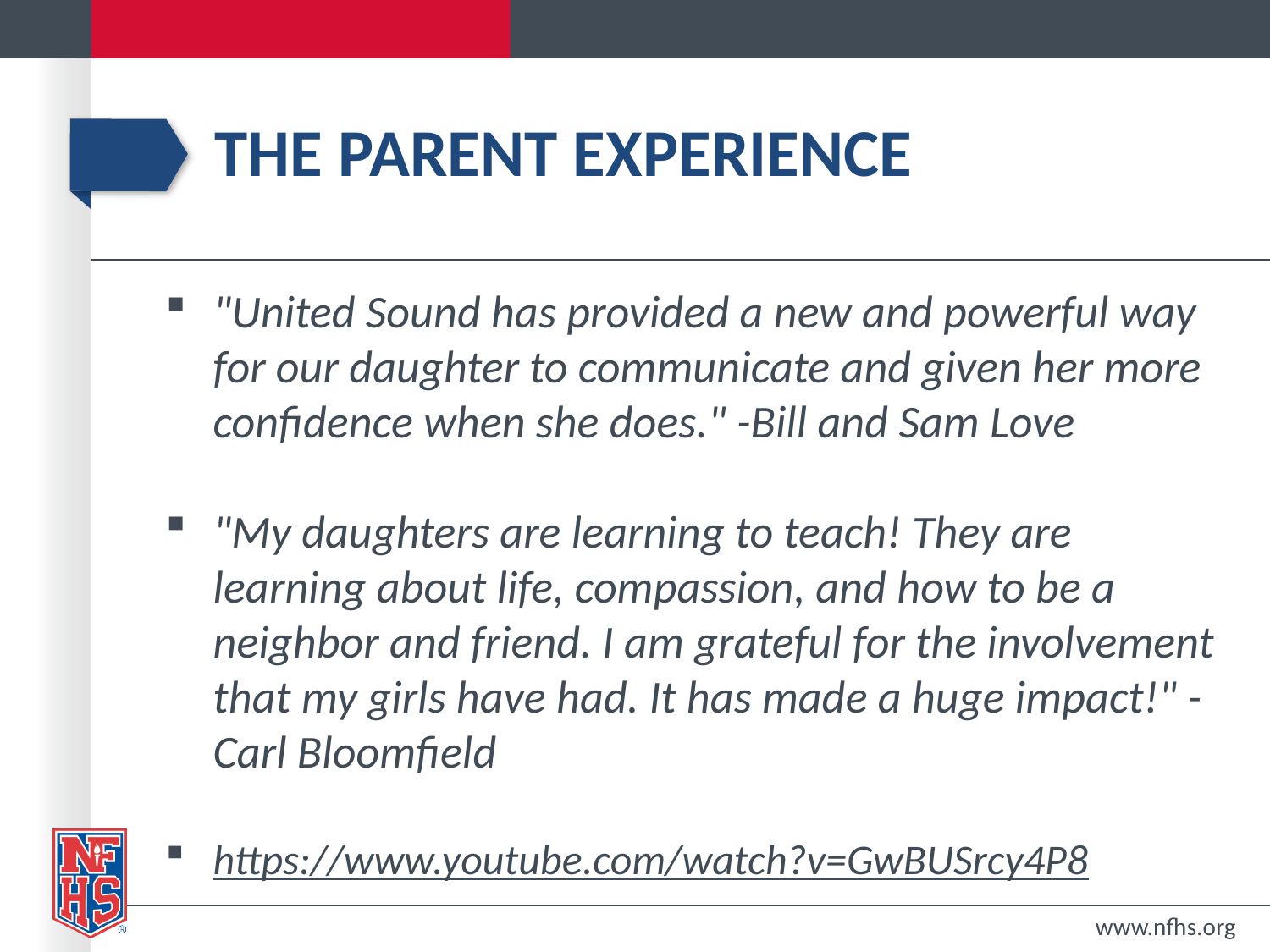

# The Parent Experience
"United Sound has provided a new and powerful way for our daughter to communicate and given her more confidence when she does." -Bill and Sam Love

"My daughters are learning to teach! They are learning about life, compassion, and how to be a neighbor and friend. I am grateful for the involvement that my girls have had. It has made a huge impact!" -Carl Bloomfield

https://www.youtube.com/watch?v=GwBUSrcy4P8

www.nfhs.org